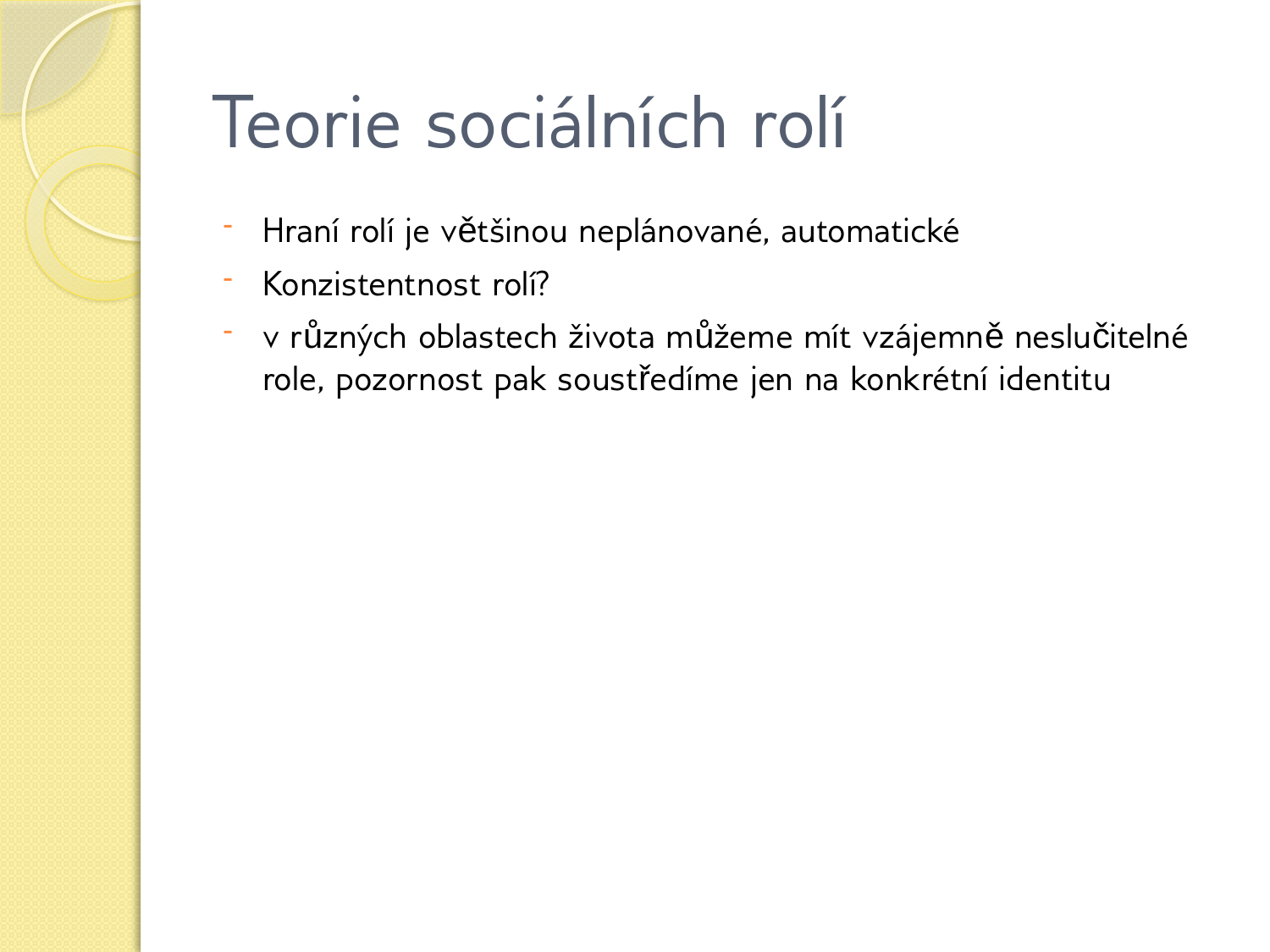

# Teorie sociálních rolí
Hraní rolí je většinou neplánované, automatické
Konzistentnost rolí?
v různých oblastech života můžeme mít vzájemně neslučitelné role, pozornost pak soustředíme jen na konkrétní identitu